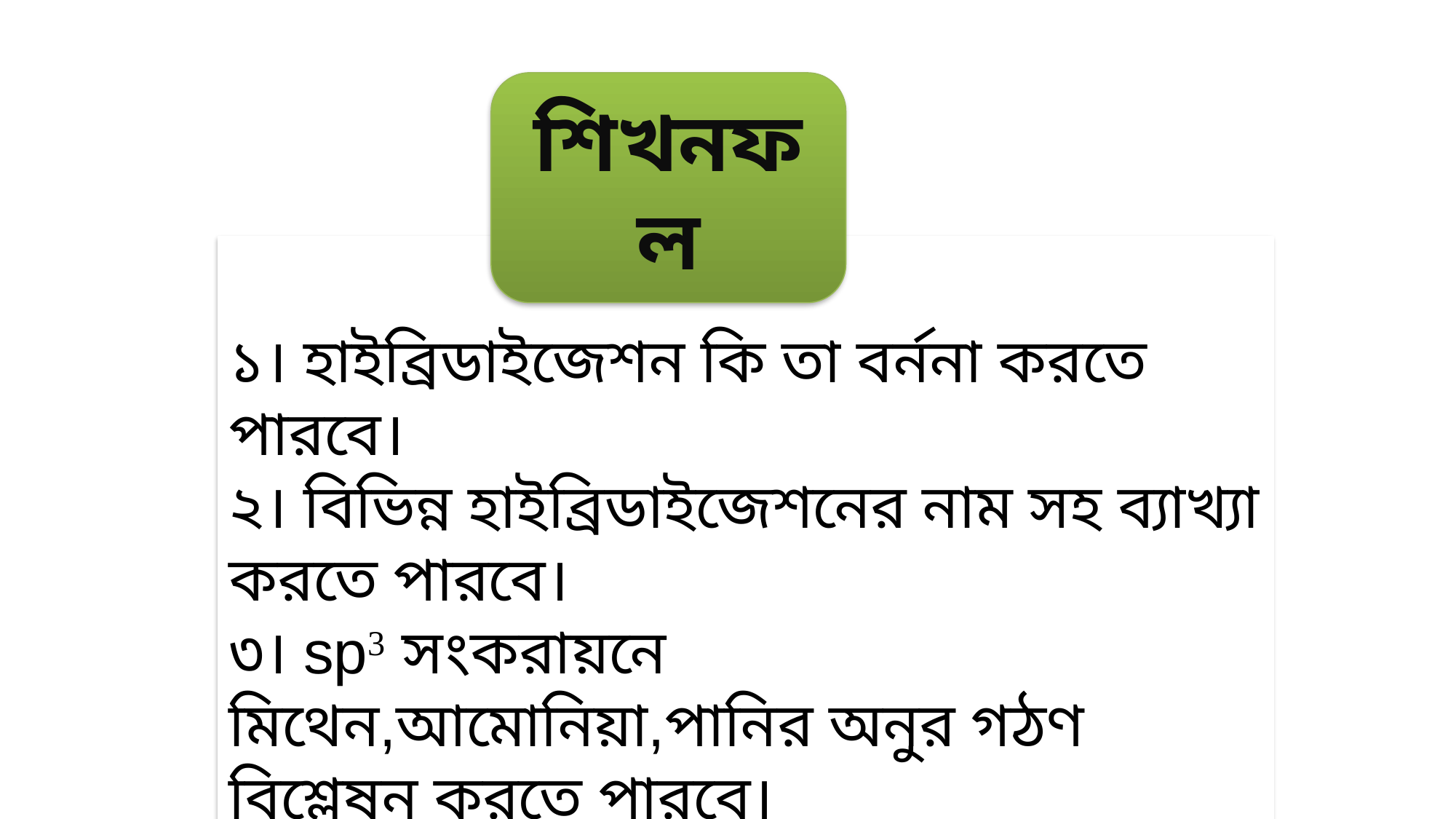

শিখনফল

১। হাইব্রিডাইজেশন কি তা বর্ননা করতে পারবে।
২। বিভিন্ন হাইব্রিডাইজেশনের নাম সহ ব্যাখ্যা করতে পারবে।
৩। sp3 সংকরায়নে মিথেন,আমোনিয়া,পানির অনুর গঠণ বিশ্লেষন করতে পারবে।